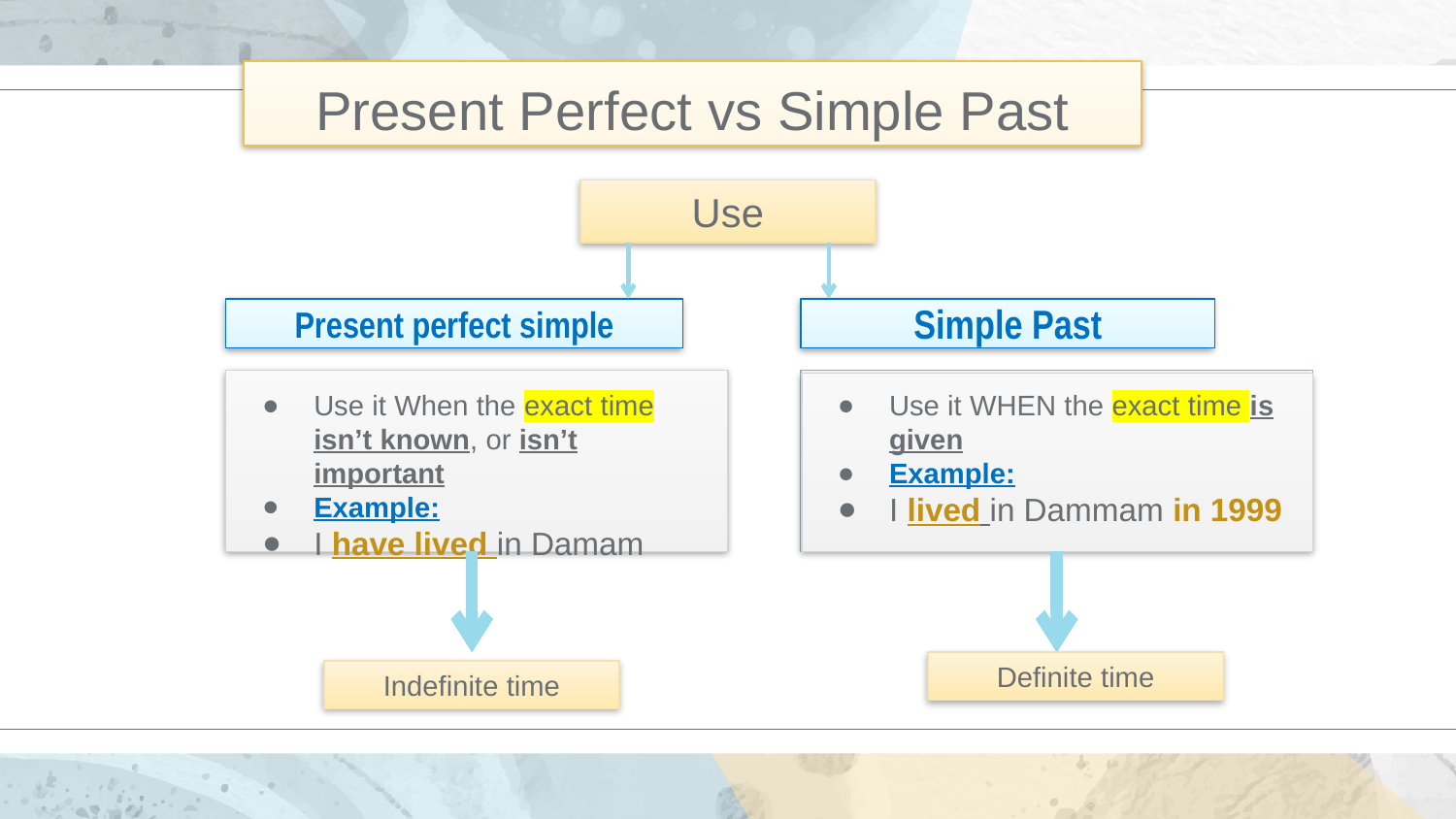

Present Perfect vs Simple Past
Use
# Present perfect simple
Simple Past

Use it WHEN the exact time is given
Example:
I lived in Dammam in 1999
Use it When the exact time isn’t known, or isn’t important
Example:
I have lived in Damam
Definite time
Indefinite time